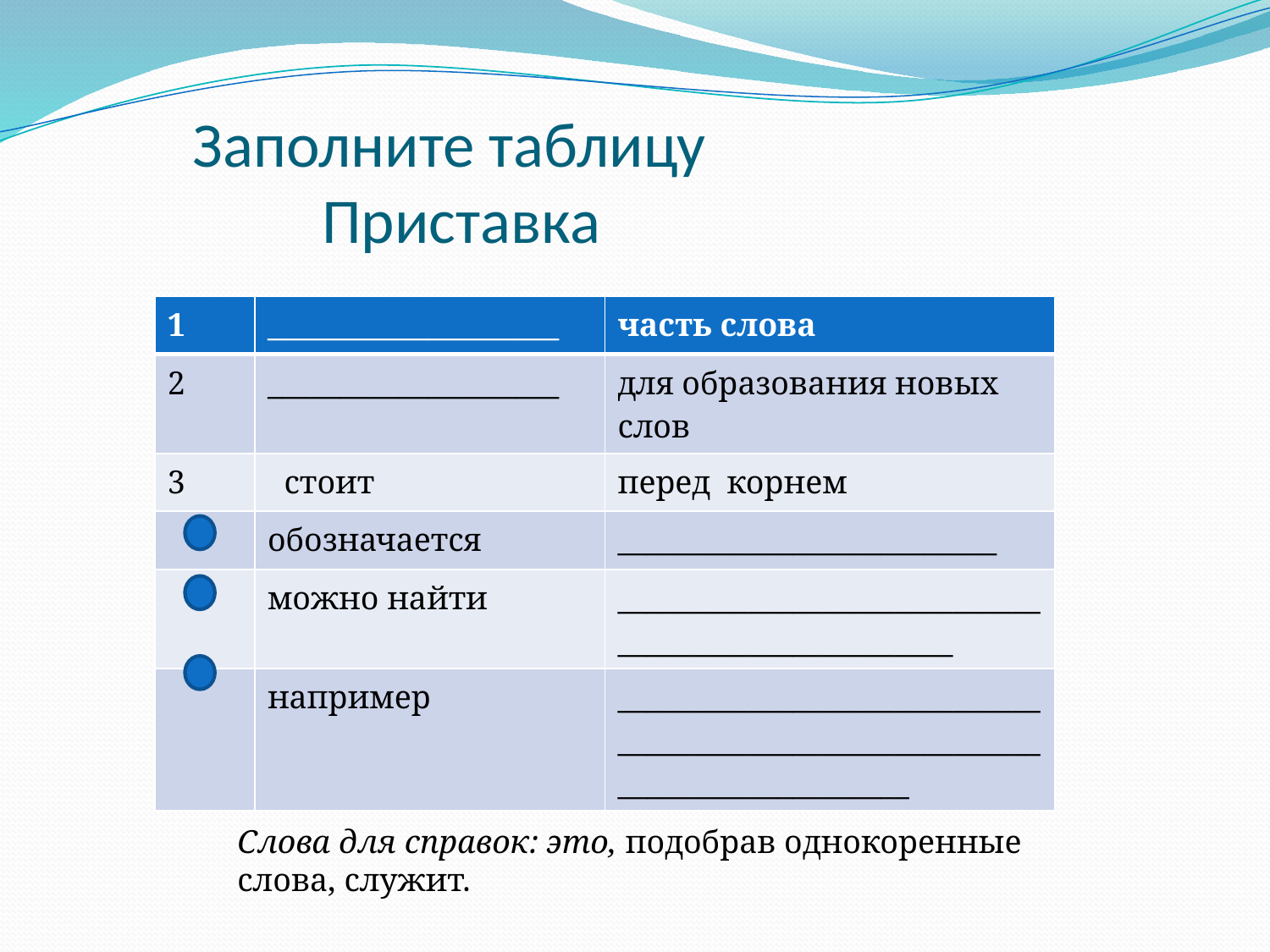

# Заполните таблицу Приставка
| 1 | \_\_\_\_\_\_\_\_\_\_\_\_\_\_\_\_\_\_\_\_ | часть слова |
| --- | --- | --- |
| 2 | \_\_\_\_\_\_\_\_\_\_\_\_\_\_\_\_\_\_\_\_ | для образования новых слов |
| 3 | стоит | перед корнем |
|  | обозначается | \_\_\_\_\_\_\_\_\_\_\_\_\_\_\_\_\_\_\_\_\_\_\_\_\_\_ |
|  | можно найти | \_\_\_\_\_\_\_\_\_\_\_\_\_\_\_\_\_\_\_\_\_\_\_\_\_\_\_\_\_\_\_\_\_\_\_\_\_\_\_\_\_\_\_\_\_\_\_\_\_\_\_\_ |
|  | например | \_\_\_\_\_\_\_\_\_\_\_\_\_\_\_\_\_\_\_\_\_\_\_\_\_\_\_\_\_\_\_\_\_\_\_\_\_\_\_\_\_\_\_\_\_\_\_\_\_\_\_\_\_\_\_\_\_\_\_\_\_\_\_\_\_\_\_\_\_\_\_\_\_\_\_\_\_\_ |

Слова для справок: это, подобрав однокоренные
слова, служит.